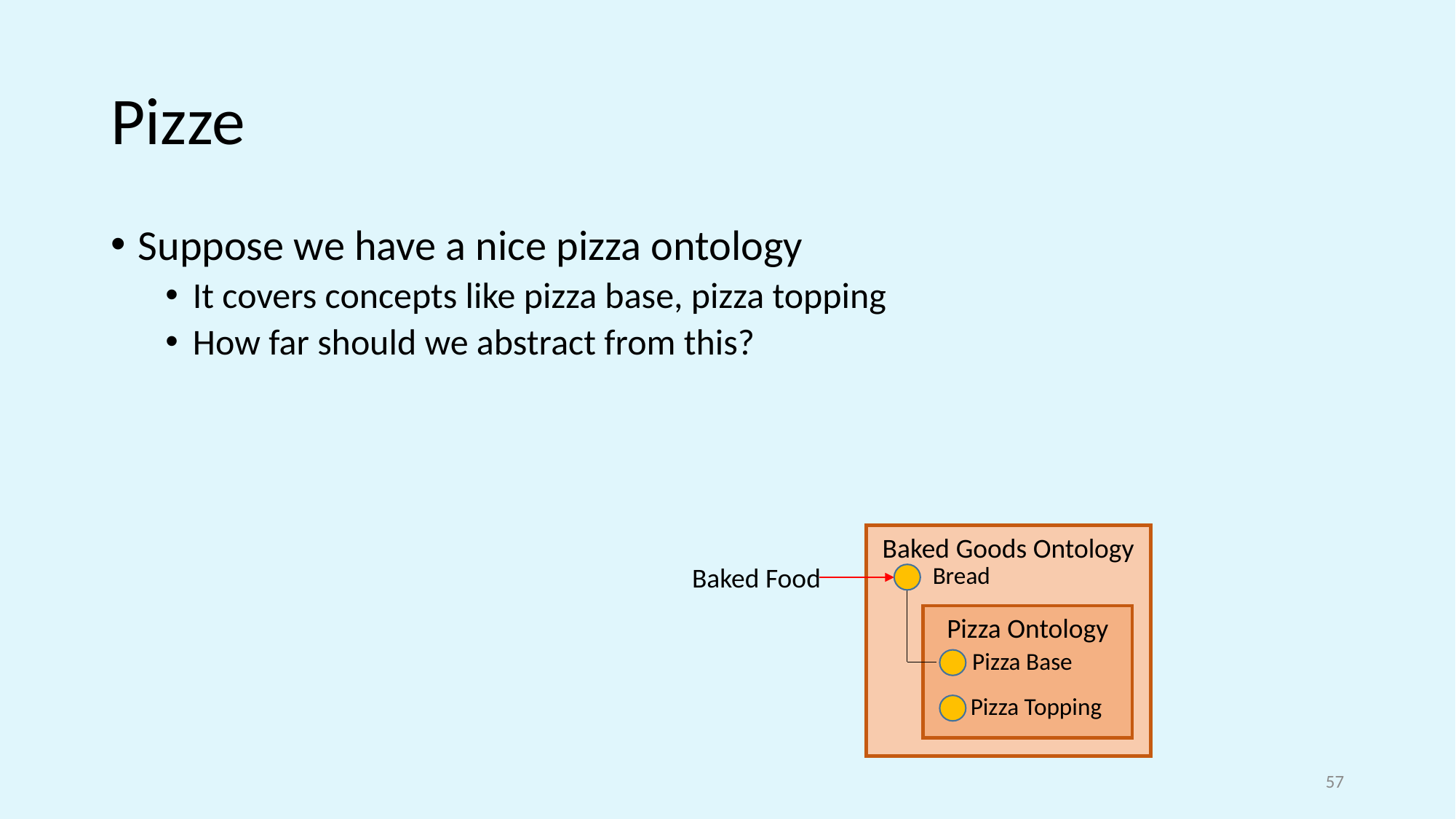

# Pizze
Suppose we have a nice pizza ontology
It covers concepts like pizza base, pizza topping
How far should we abstract from this?
Baked Goods Ontology
Bread
Baked Food

Pizza Ontology
Pizza Base

Pizza Topping

57